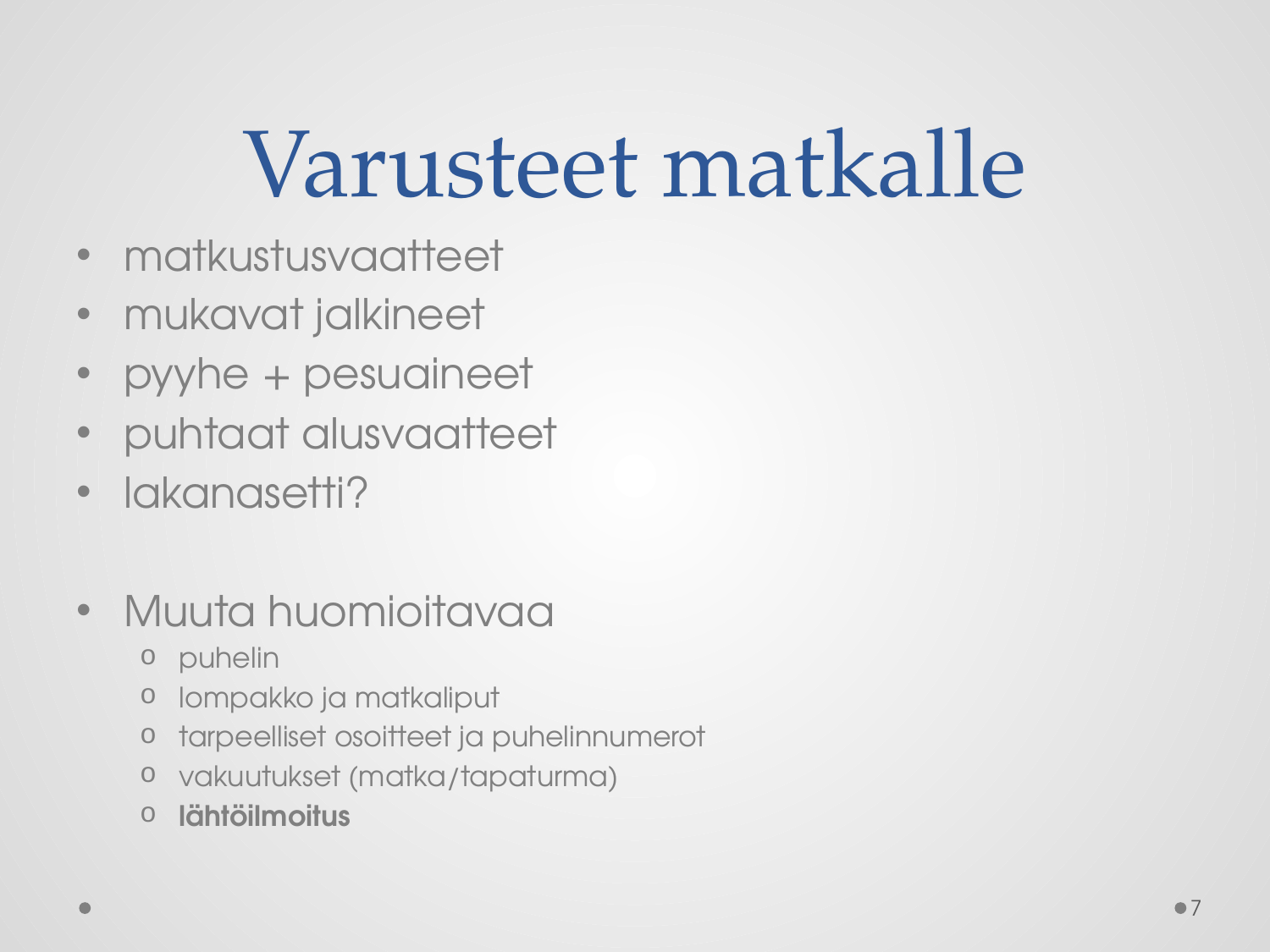

# Varusteet matkalle
matkustusvaatteet
mukavat jalkineet
pyyhe + pesuaineet
puhtaat alusvaatteet
lakanasetti?

Muuta huomioitavaa
puhelin
lompakko ja matkaliput
tarpeelliset osoitteet ja puhelinnumerot
vakuutukset (matka/tapaturma)
lähtöilmoitus

7